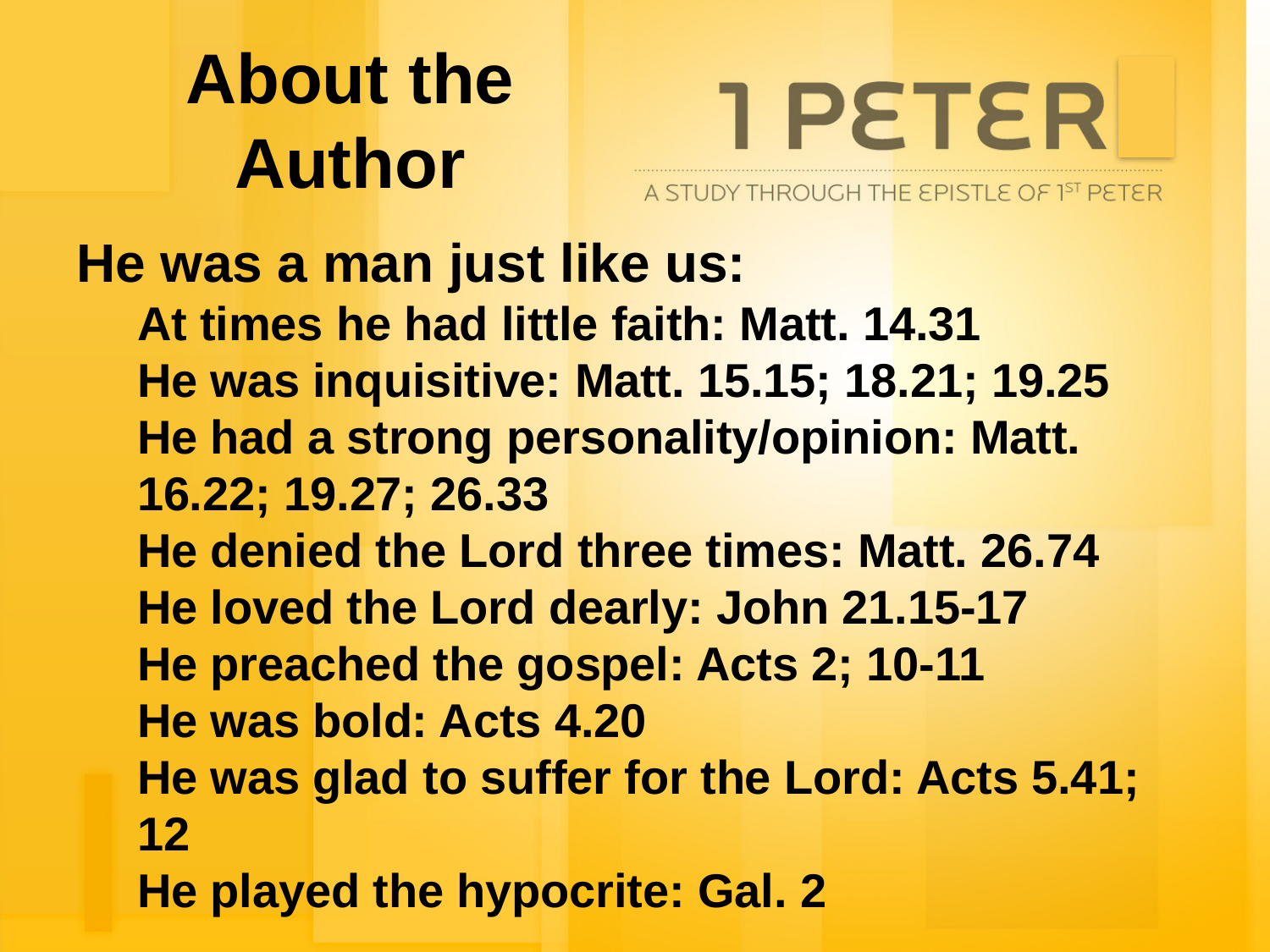

# About the Author

He was a man just like us:
At times he had little faith: Matt. 14.31
He was inquisitive: Matt. 15.15; 18.21; 19.25
He had a strong personality/opinion: Matt. 16.22; 19.27; 26.33
He denied the Lord three times: Matt. 26.74
He loved the Lord dearly: John 21.15-17
He preached the gospel: Acts 2; 10-11
He was bold: Acts 4.20
He was glad to suffer for the Lord: Acts 5.41; 12
He played the hypocrite: Gal. 2